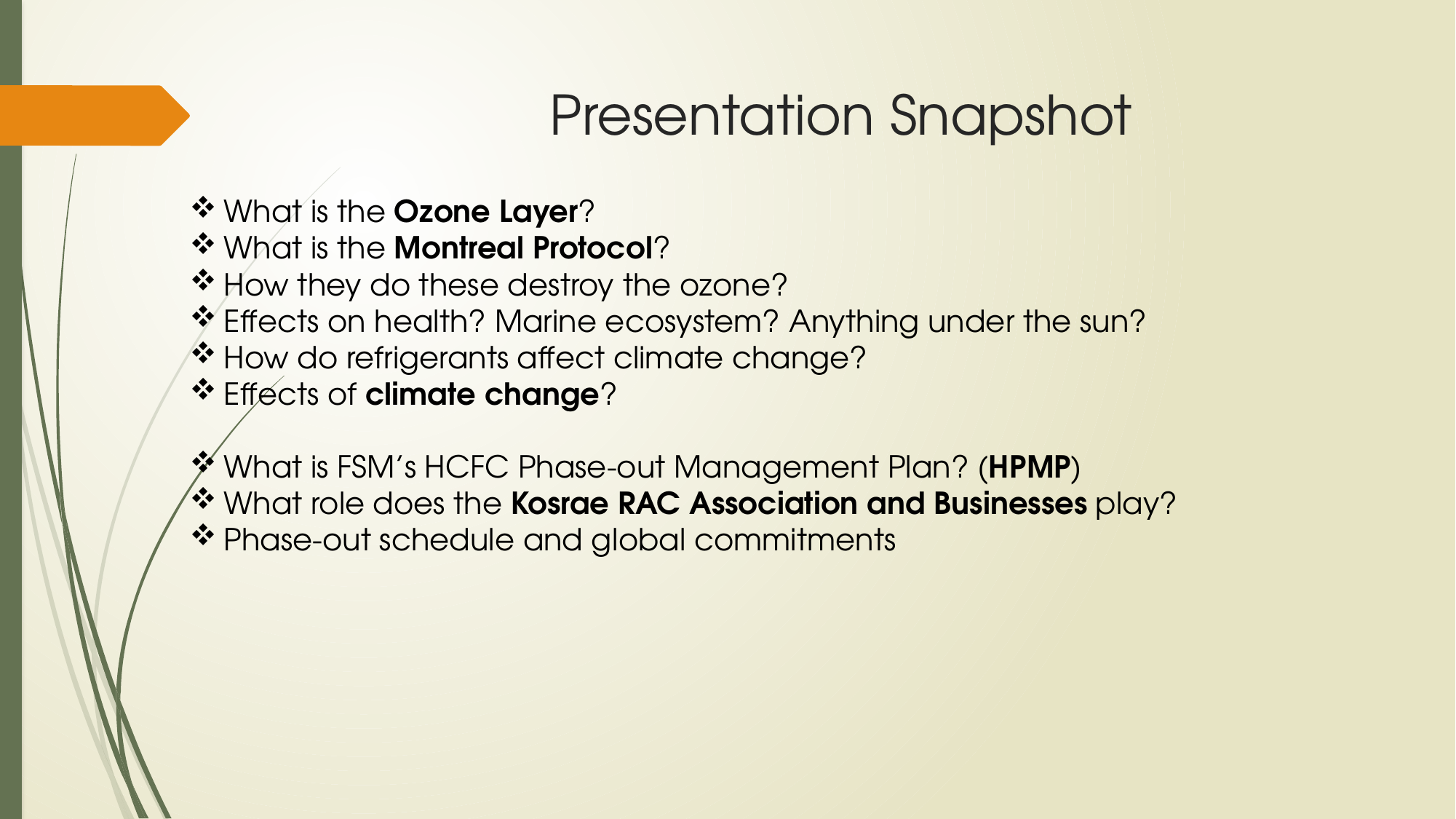

# Presentation Snapshot
What is the Ozone Layer?
What is the Montreal Protocol?
How they do these destroy the ozone?
Effects on health? Marine ecosystem? Anything under the sun?
How do refrigerants affect climate change?
Effects of climate change?

What is FSM’s HCFC Phase-out Management Plan? (HPMP)
What role does the Kosrae RAC Association and Businesses play?
Phase-out schedule and global commitments